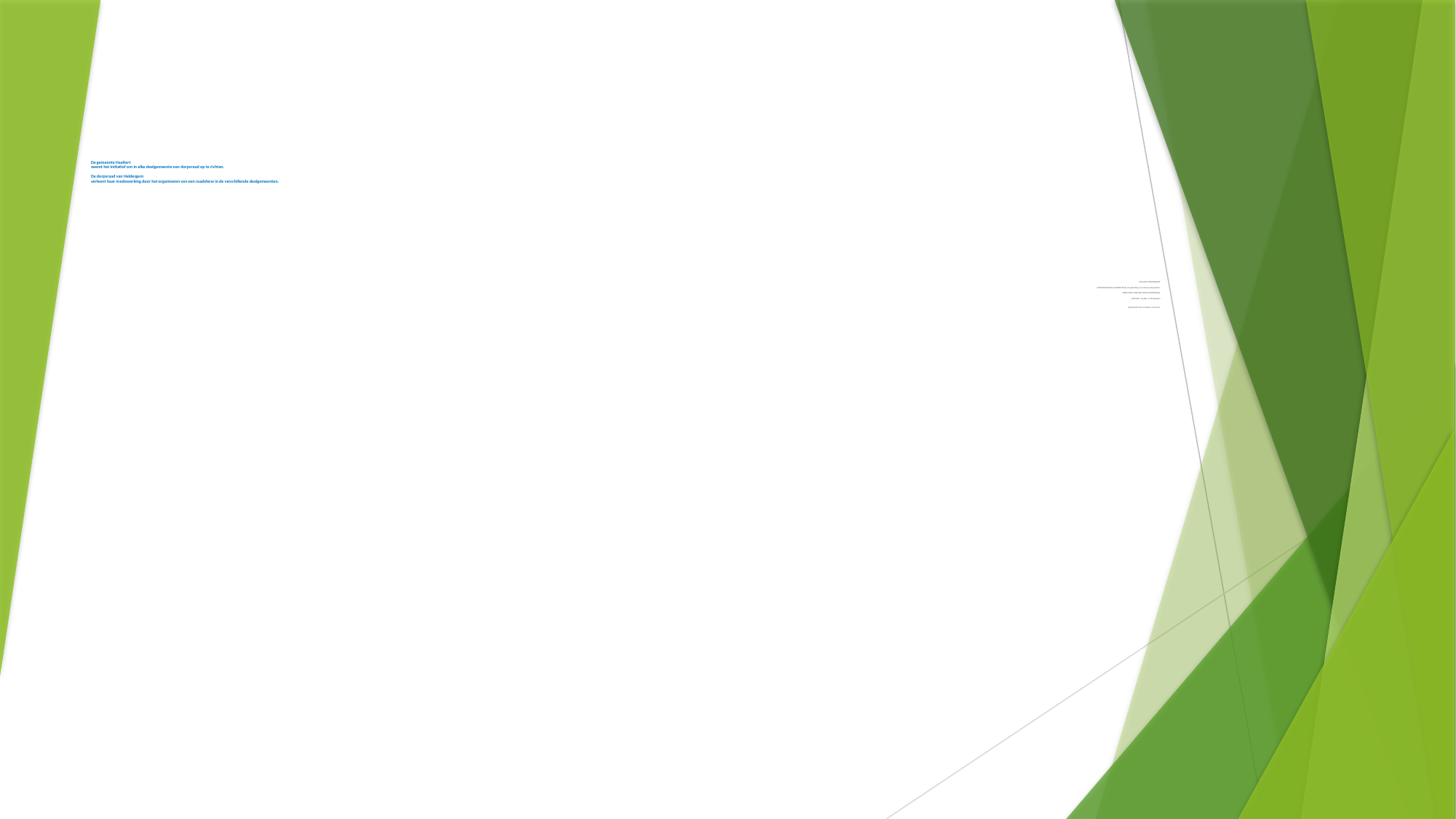

De gemeente Haaltert
neemt het initiatief om in elke deelgemeente een dorpsraad op te richten.
De dorpsraad van Heldergem
verleent haar medewerking door het organiseren van een roadshow in de verschillende deelgemeenten.

UITGAVE DORPSKRANT

ONDERSTEUNING GEMEENTE bij de oprichting van nieuwe dorpsraden

ZOEKTOCHT NIEUWE LEDEN DORPSRAAD

NATUUR- wandel- en fietspaden

Organisatie info-avonden, cursussen